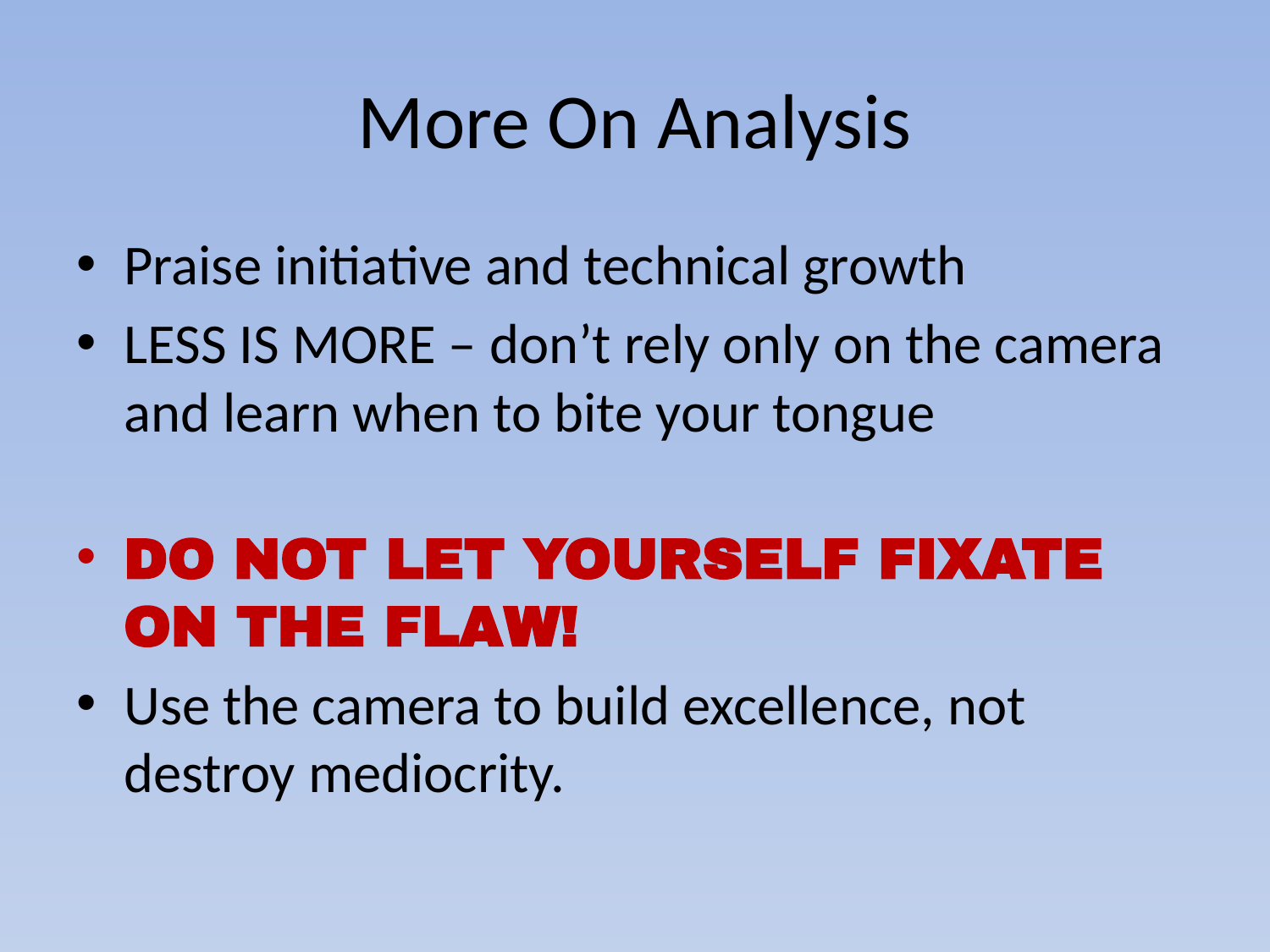

# More On Analysis
Praise initiative and technical growth
LESS IS MORE – don’t rely only on the camera and learn when to bite your tongue
DO NOT LET YOURSELF FIXATE ON THE FLAW!
Use the camera to build excellence, not destroy mediocrity.